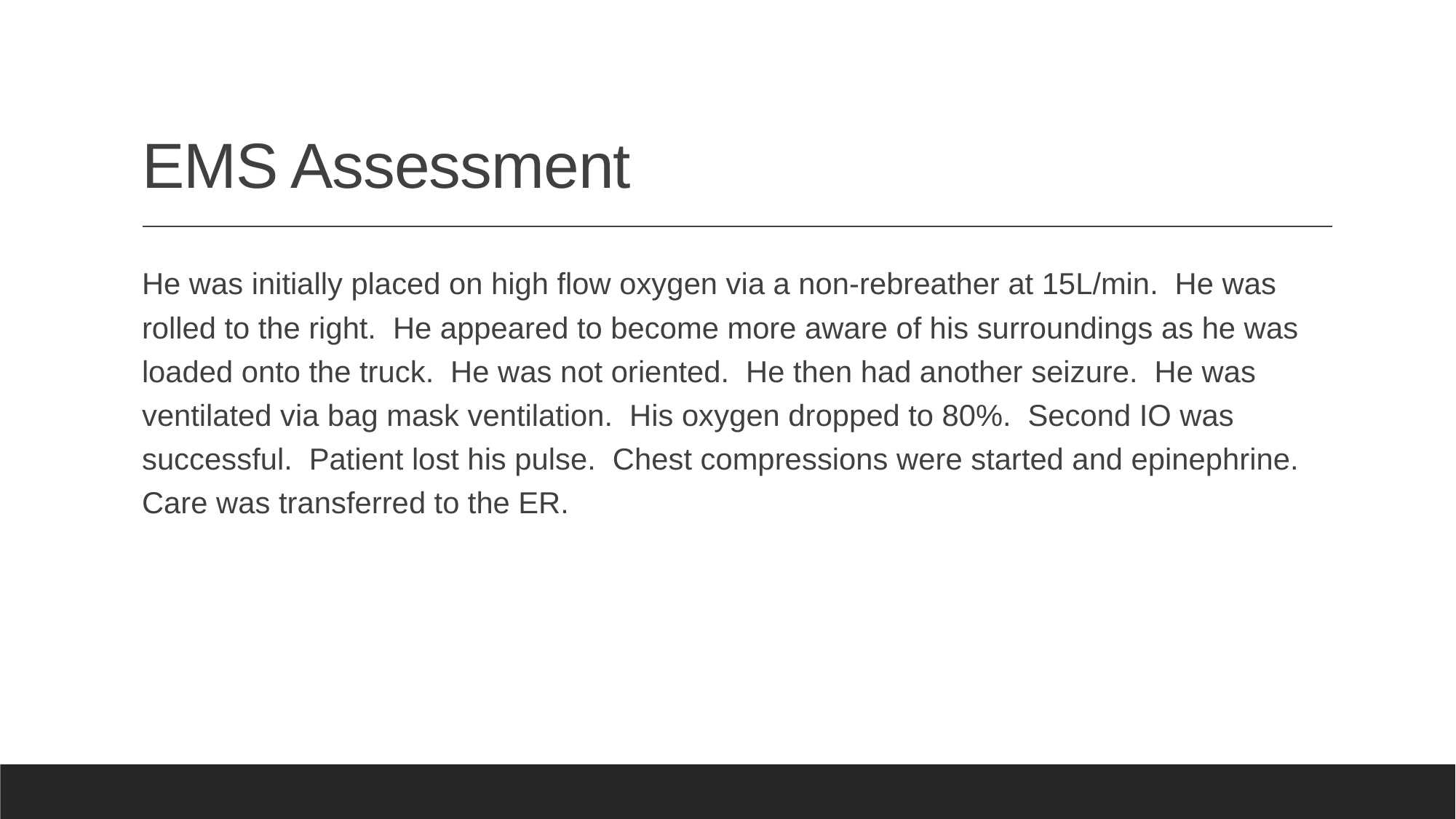

# EMS Assessment
He was initially placed on high flow oxygen via a non-rebreather at 15L/min.  He was rolled to the right.  He appeared to become more aware of his surroundings as he was loaded onto the truck.  He was not oriented.  He then had another seizure.  He was ventilated via bag mask ventilation.  His oxygen dropped to 80%.  Second IO was successful.  Patient lost his pulse.  Chest compressions were started and epinephrine.  Care was transferred to the ER.